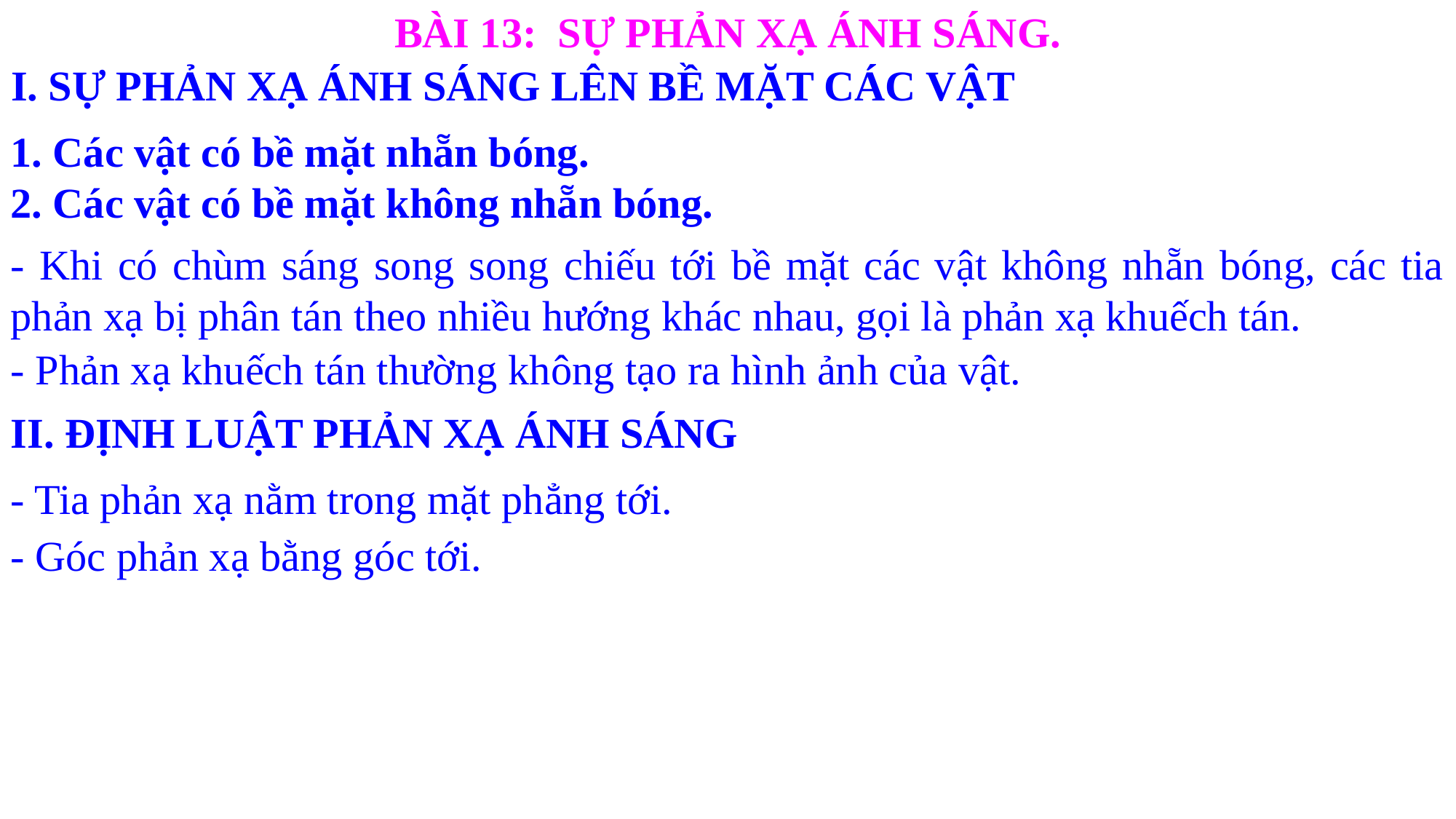

BÀI 13:  SỰ PHẢN XẠ ÁNH SÁNG.
I. SỰ PHẢN XẠ ÁNH SÁNG LÊN BỀ MẶT CÁC VẬT

1. Các vật có bề mặt nhẵn bóng.
2. Các vật có bề mặt không nhẵn bóng.
- Khi có chùm sáng song song chiếu tới bề mặt các vật không nhẵn bóng, các tia phản xạ bị phân tán theo nhiều hướng khác nhau, gọi là phản xạ khuếch tán.
- Phản xạ khuếch tán thường không tạo ra hình ảnh của vật.
II. ĐỊNH LUẬT PHẢN XẠ ÁNH SÁNG
- Tia phản xạ nằm trong mặt phẳng tới.
- Góc phản xạ bằng góc tới.